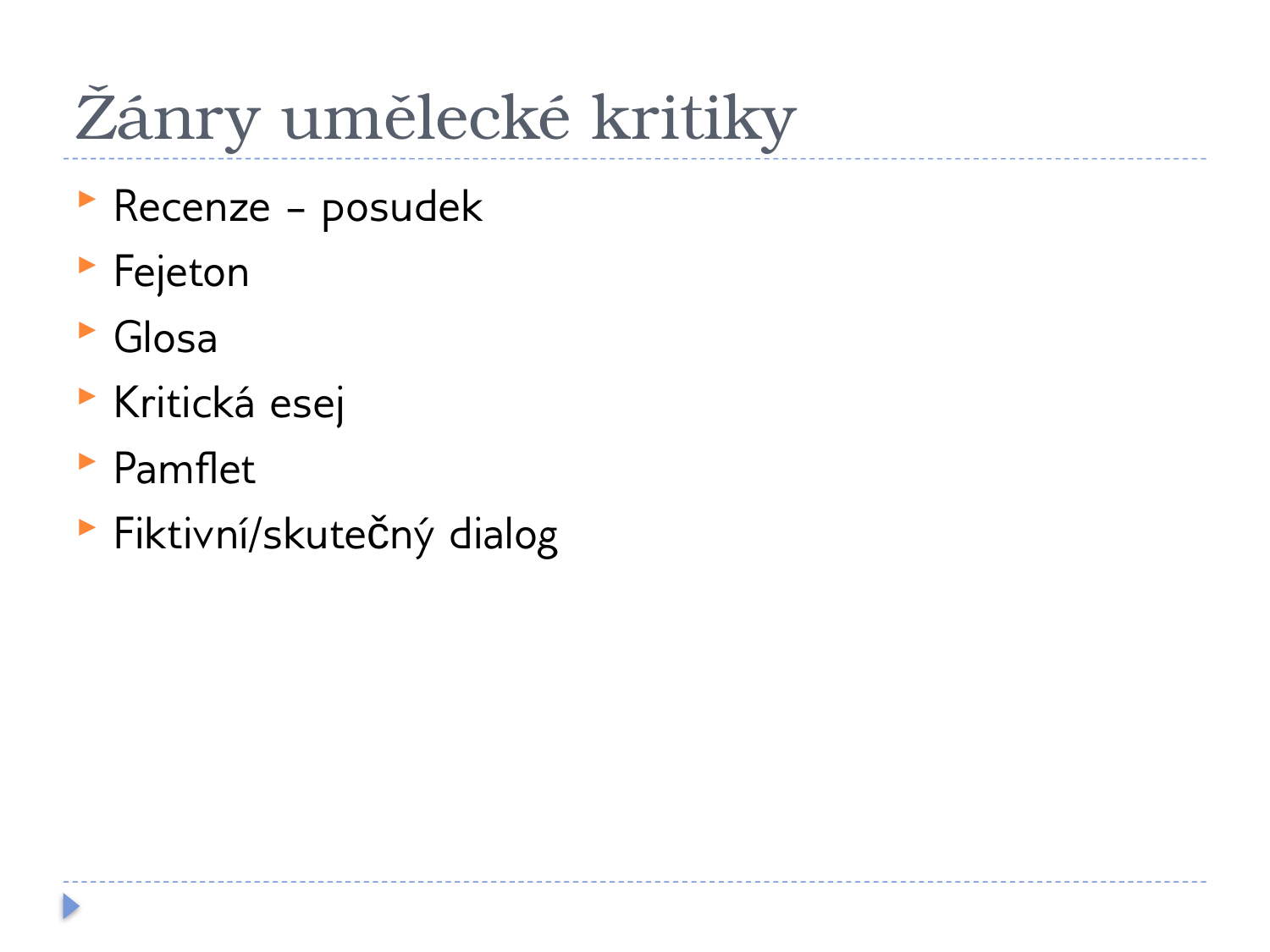

# Žánry umělecké kritiky
Recenze – posudek
Fejeton
Glosa
Kritická esej
Pamflet
Fiktivní/skutečný dialog